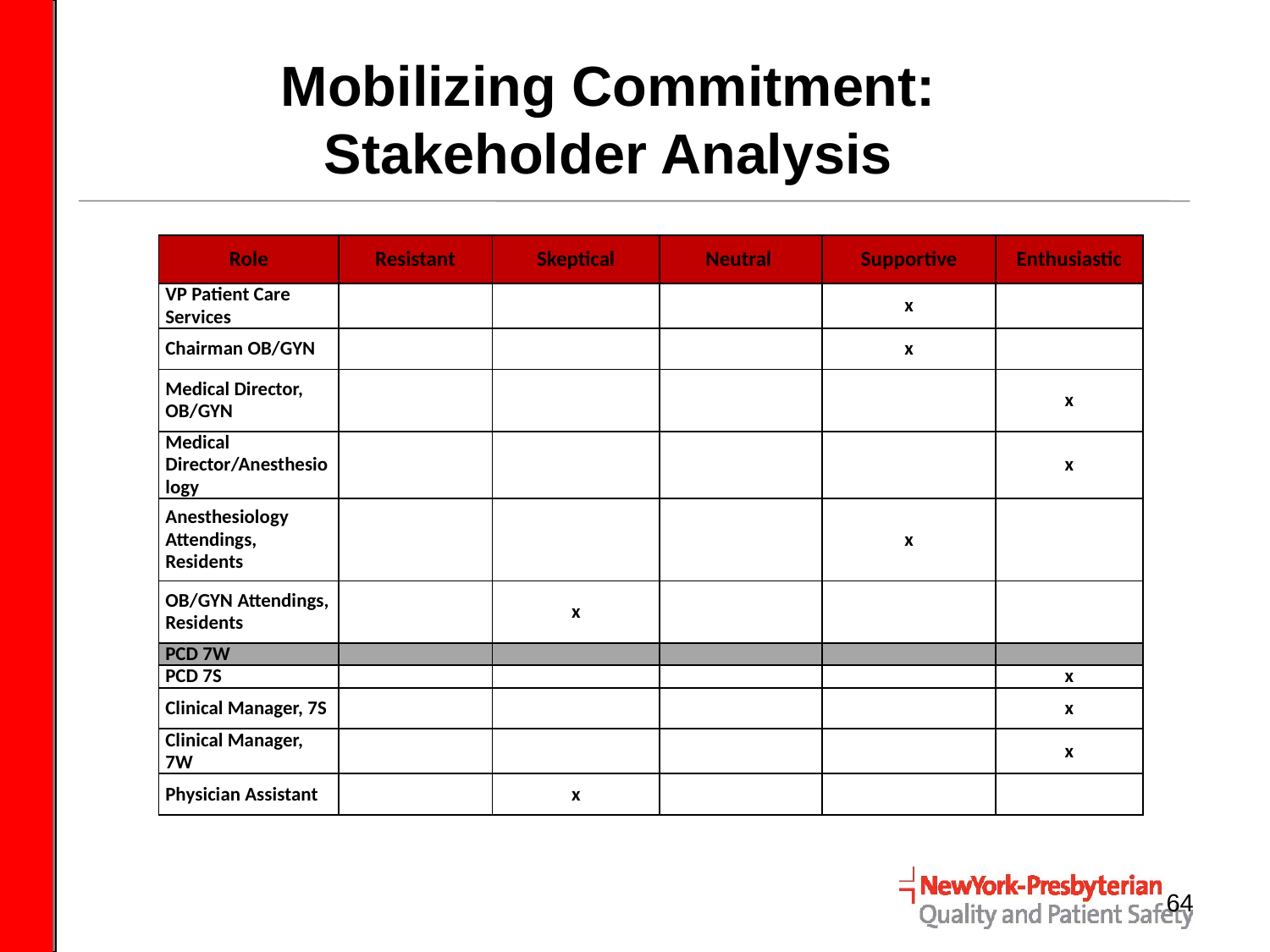

# Mobilizing Commitment: Stakeholder Analysis
| Role | Resistant | Skeptical | Neutral | Supportive | Enthusiastic |
| --- | --- | --- | --- | --- | --- |
| VP Patient Care Services |  |  |  | x |  |
| Chairman OB/GYN |  |  |  | x |  |
| Medical Director, OB/GYN |  |  |  |  | x |
| Medical Director/Anesthesiology |  |  |  |  | x |
| Anesthesiology Attendings, Residents |  |  |  | x |  |
| OB/GYN Attendings, Residents |  | x |  |  |  |
| PCD 7W |  |  |  |  |  |
| PCD 7S |  |  |  |  | x |
| Clinical Manager, 7S |  |  |  |  | x |
| Clinical Manager, 7W |  |  |  |  | x |
| Physician Assistant |  | x |  |  |  |
64